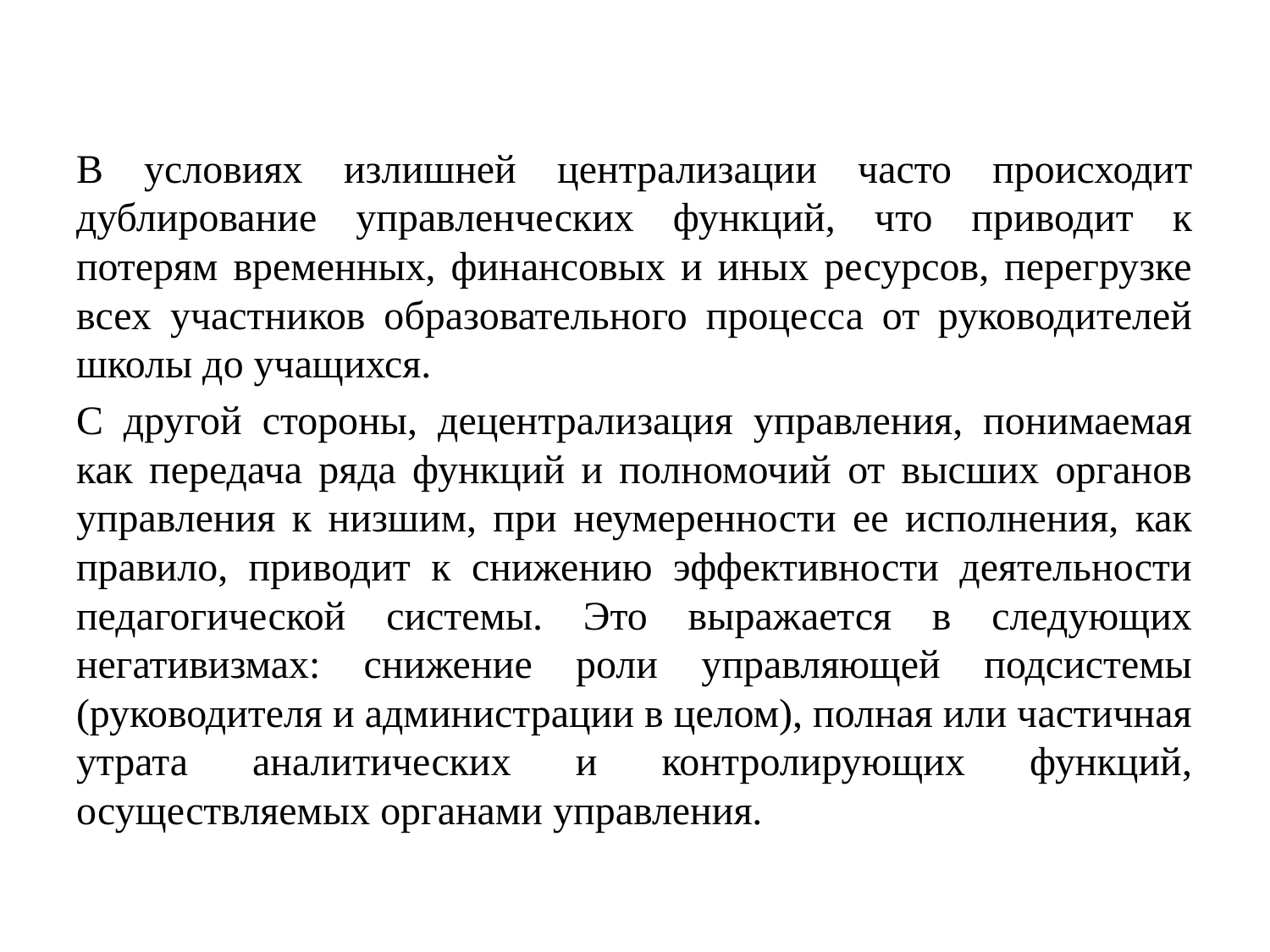

В условиях излишней централизации часто происходит дублирование управленческих функций, что приводит к потерям временных, финансовых и иных ресурсов, перегрузке всех участников образовательного процесса от руководителей школы до учащихся.
С другой стороны, децентрализация управления, понимаемая как передача ряда функций и полномочий от высших органов управления к низшим, при неумеренности ее исполнения, как правило, приводит к снижению эффективности деятельности педагогической системы. Это выражается в следующих негативизмах: снижение роли управляющей подсистемы (руководителя и администрации в целом), полная или частичная утрата аналитических и контролирующих функций, осуществляемых органами управления.